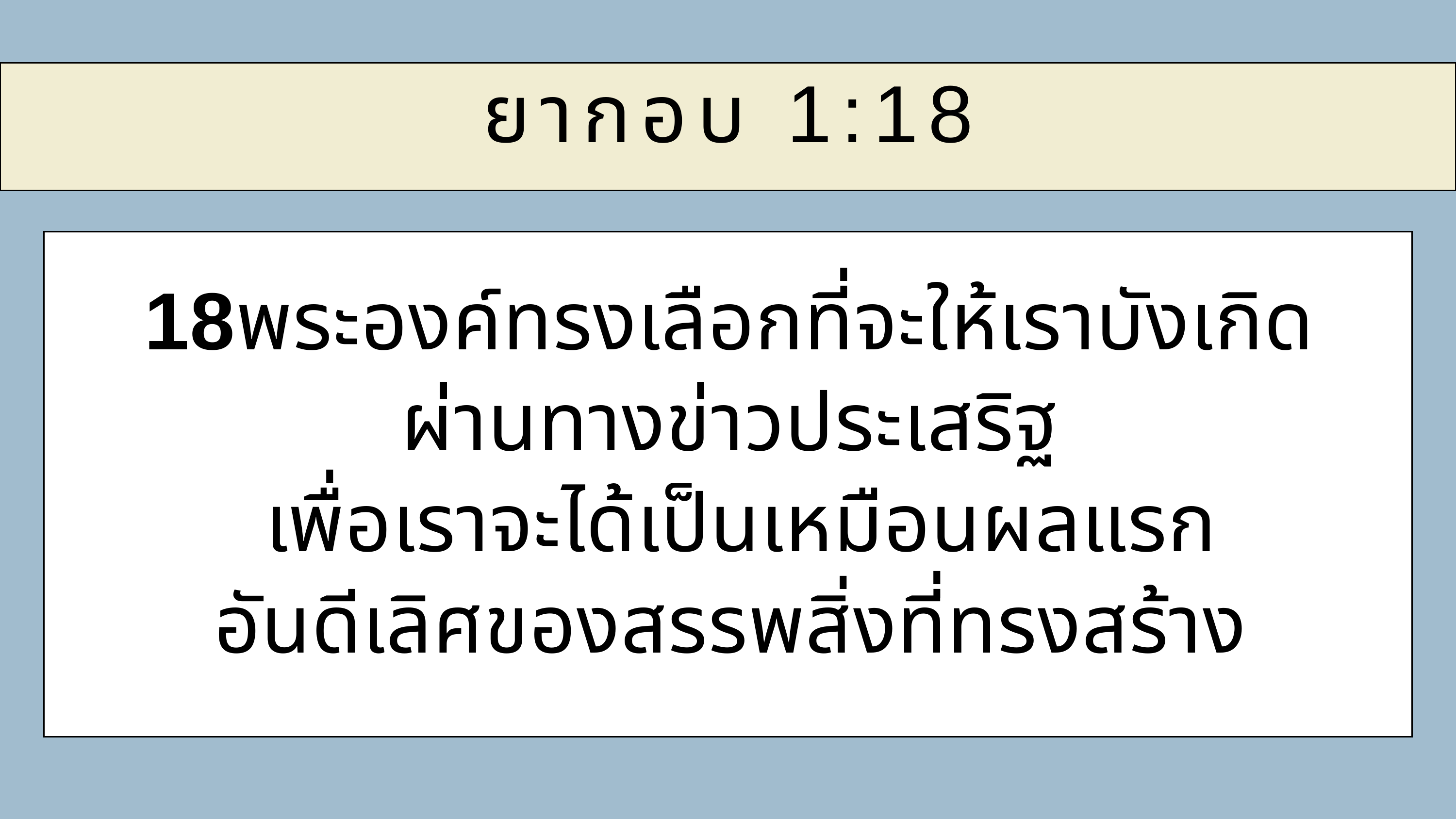

ยากอบ 1:18

18พระองค์ทรงเลือกที่จะให้เราบังเกิดผ่านทางข่าวประเสริฐ
 เพื่อเราจะได้เป็นเหมือนผลแรก
อันดีเลิศของสรรพสิ่งที่ทรงสร้าง